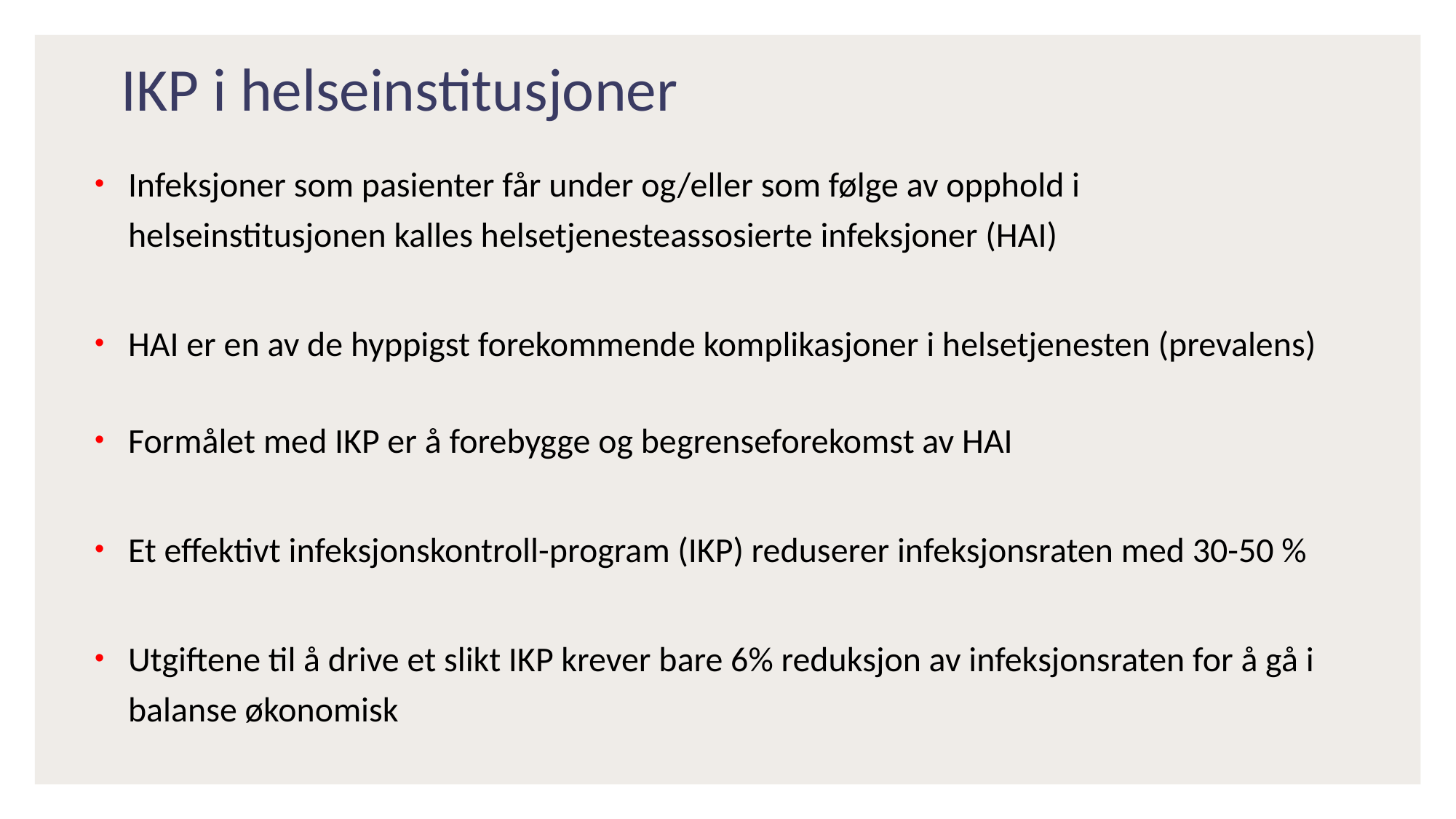

# IKP i helseinstitusjoner
Infeksjoner som pasienter får under og/eller som følge av opphold i helseinstitusjonen kalles helsetjenesteassosierte infeksjoner (HAI)

HAI er en av de hyppigst forekommende komplikasjoner i helsetjenesten (prevalens)

Formålet med IKP er å forebygge og begrenseforekomst av HAI

Et effektivt infeksjonskontroll-program (IKP) reduserer infeksjonsraten med 30-50 %

Utgiftene til å drive et slikt IKP krever bare 6% reduksjon av infeksjonsraten for å gå i balanse økonomisk